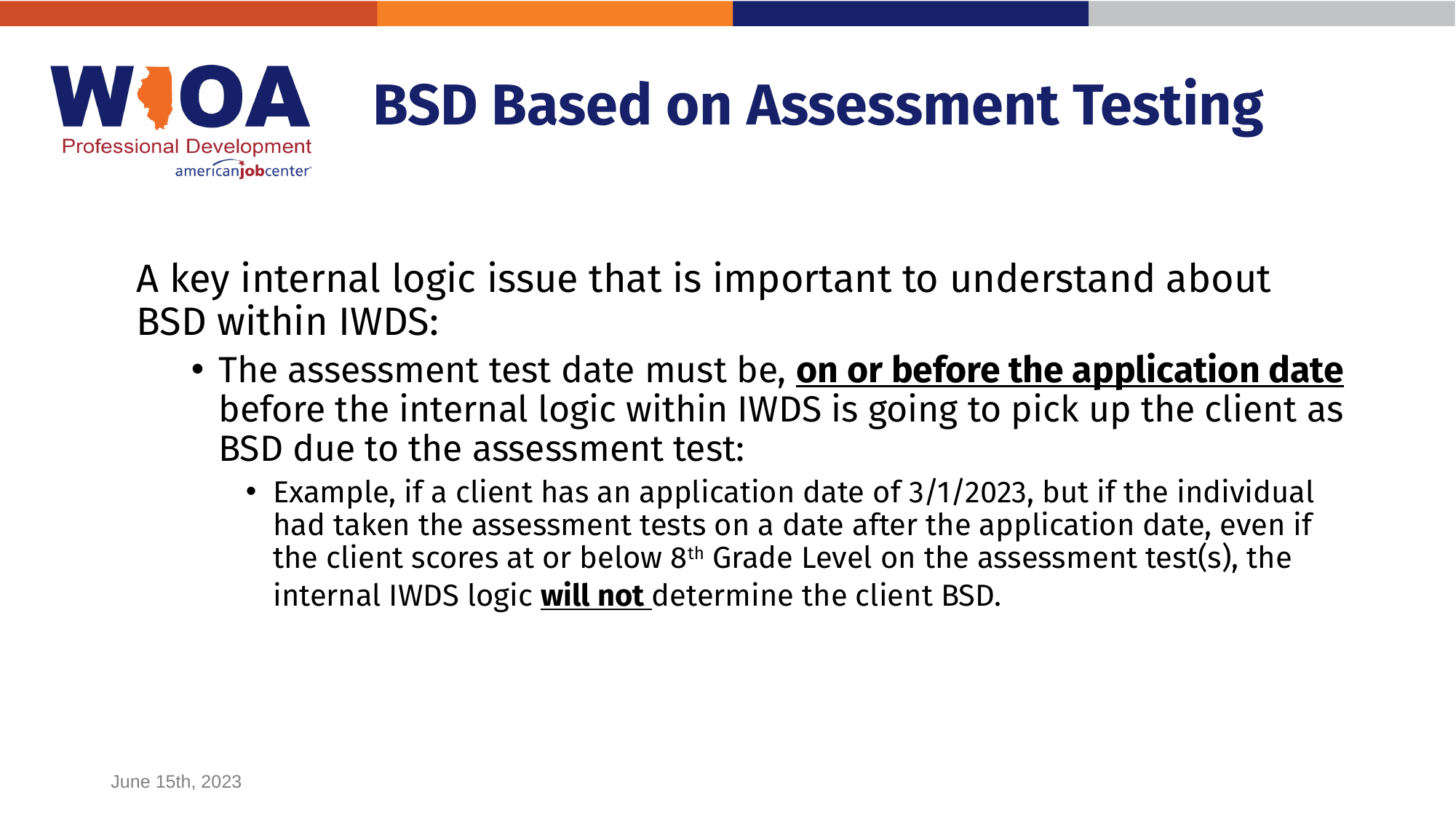

# BSD Based on Assessment Testing
A key internal logic issue that is important to understand about BSD within IWDS:
The assessment test date must be, on or before the application date before the internal logic within IWDS is going to pick up the client as BSD due to the assessment test:
Example, if a client has an application date of 3/1/2023, but if the individual had taken the assessment tests on a date after the application date, even if the client scores at or below 8th Grade Level on the assessment test(s), the internal IWDS logic will not determine the client BSD.
June 15th, 2023